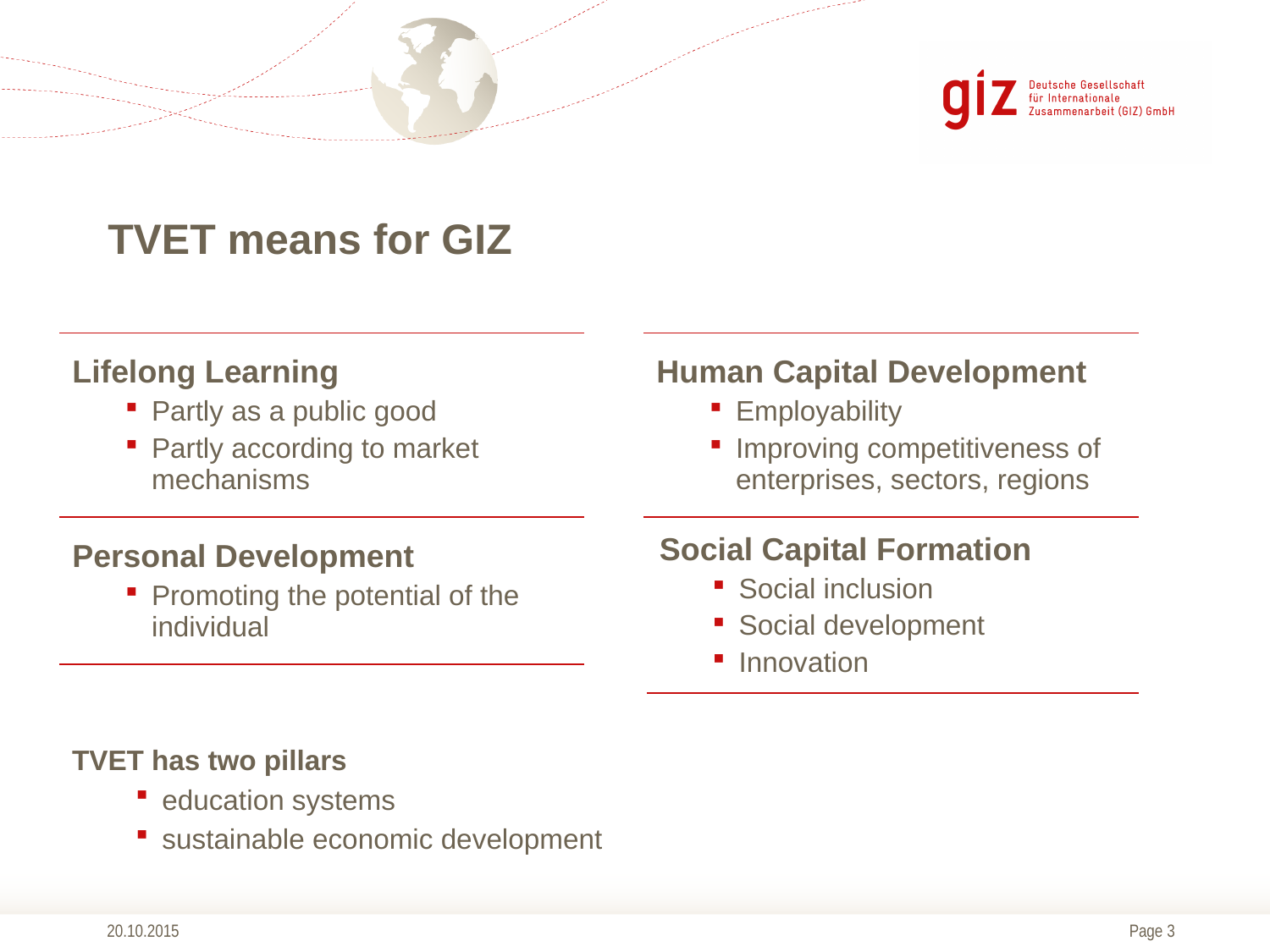

# TVET means for GIZ
| Lifelong Learning Partly as a public good Partly according to market mechanisms |
| --- |
| Human Capital Development Employability Improving competitiveness of enterprises, sectors, regions |
| --- |
| Social Capital Formation Social inclusion Social development Innovation |
| --- |
| Personal Development Promoting the potential of the individual |
| --- |
TVET has two pillars
education systems
sustainable economic development
20.10.2015